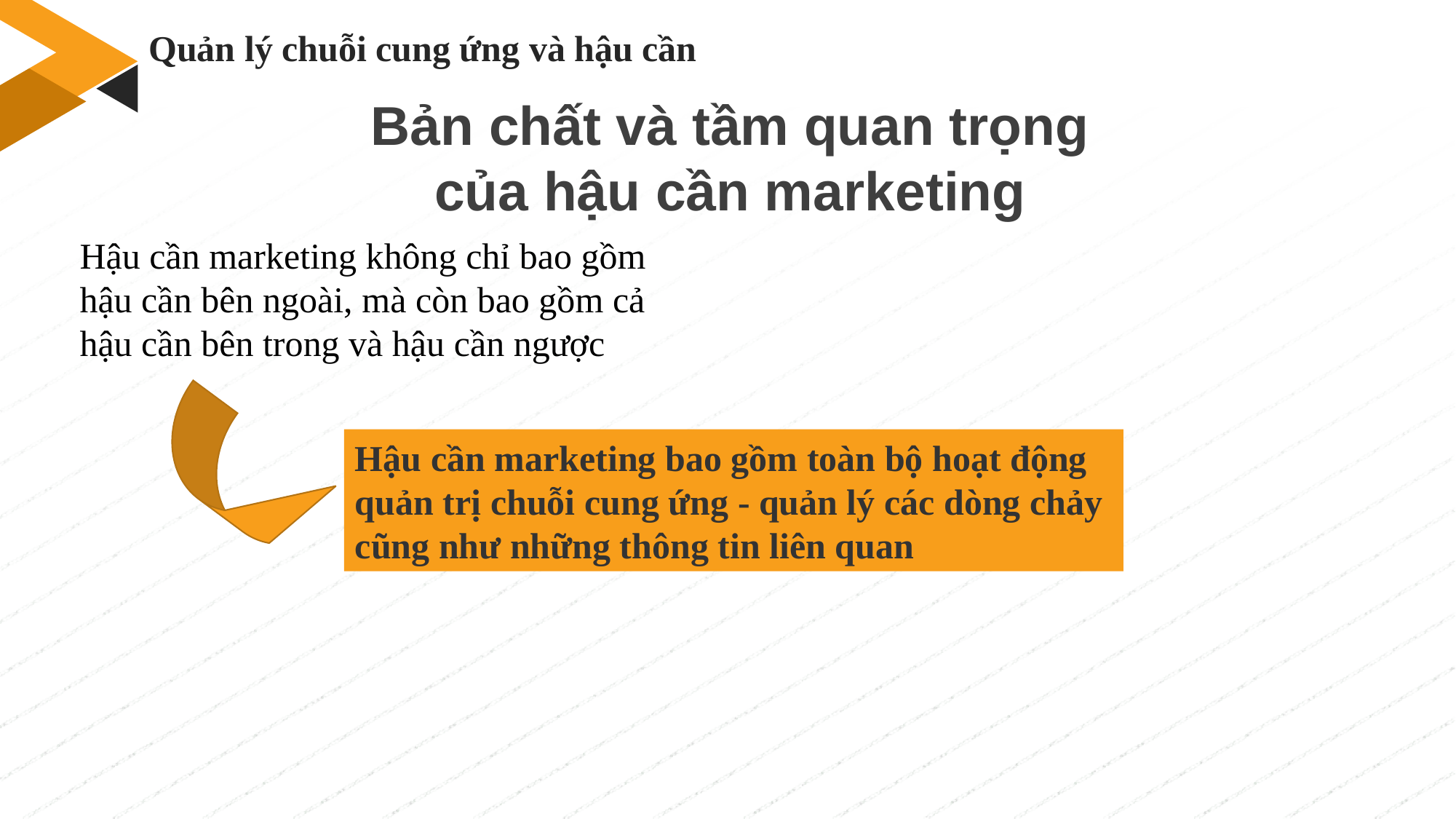

Quản lý chuỗi cung ứng và hậu cần
Bản chất và tầm quan trọng của hậu cần marketing
Hậu cần marketing không chỉ bao gồm hậu cần bên ngoài, mà còn bao gồm cả hậu cần bên trong và hậu cần ngược

Hậu cần marketing bao gồm toàn bộ hoạt động quản trị chuỗi cung ứng - quản lý các dòng chảy cũng như những thông tin liên quan